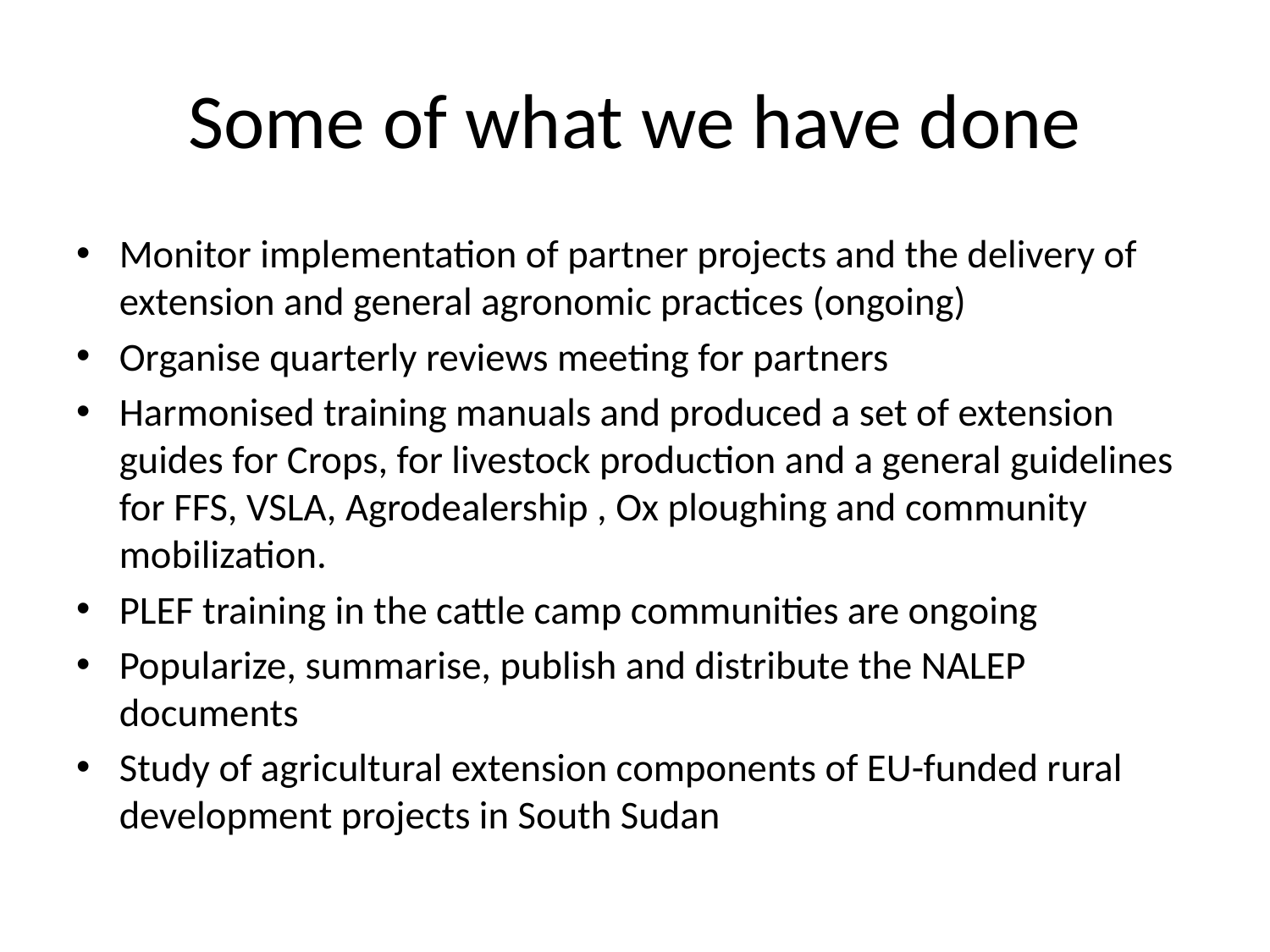

# Some of what we have done
Monitor implementation of partner projects and the delivery of extension and general agronomic practices (ongoing)
Organise quarterly reviews meeting for partners
Harmonised training manuals and produced a set of extension guides for Crops, for livestock production and a general guidelines for FFS, VSLA, Agrodealership , Ox ploughing and community mobilization.
PLEF training in the cattle camp communities are ongoing
Popularize, summarise, publish and distribute the NALEP documents
Study of agricultural extension components of EU-funded rural development projects in South Sudan